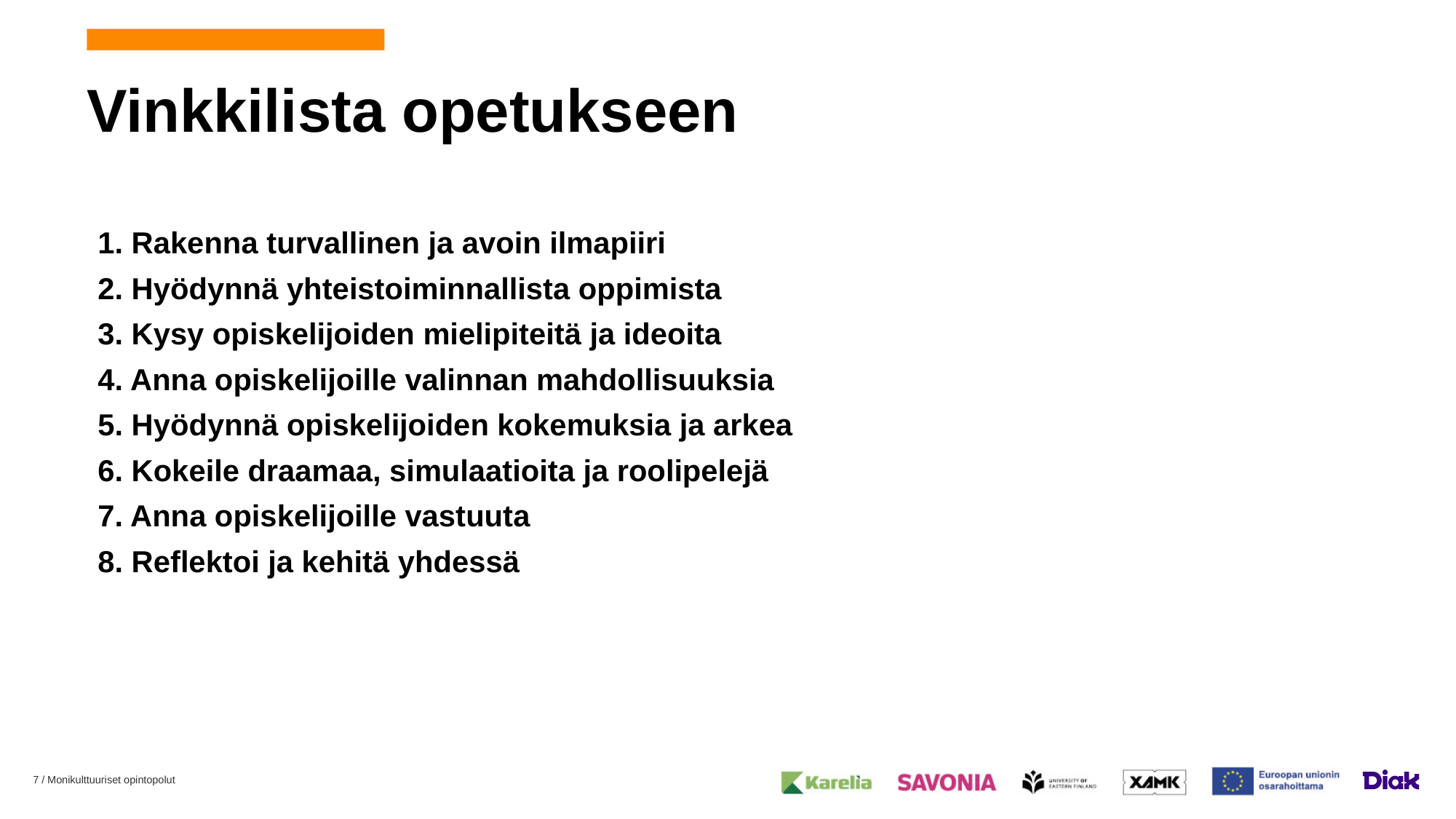

# Vinkkilista opetukseen
1. Rakenna turvallinen ja avoin ilmapiiri
2. Hyödynnä yhteistoiminnallista oppimista
3. Kysy opiskelijoiden mielipiteitä ja ideoita
4. Anna opiskelijoille valinnan mahdollisuuksia
5. Hyödynnä opiskelijoiden kokemuksia ja arkea
6. Kokeile draamaa, simulaatioita ja roolipelejä
7. Anna opiskelijoille vastuuta
8. Reflektoi ja kehitä yhdessä

7
/ Monikulttuuriset opintopolut